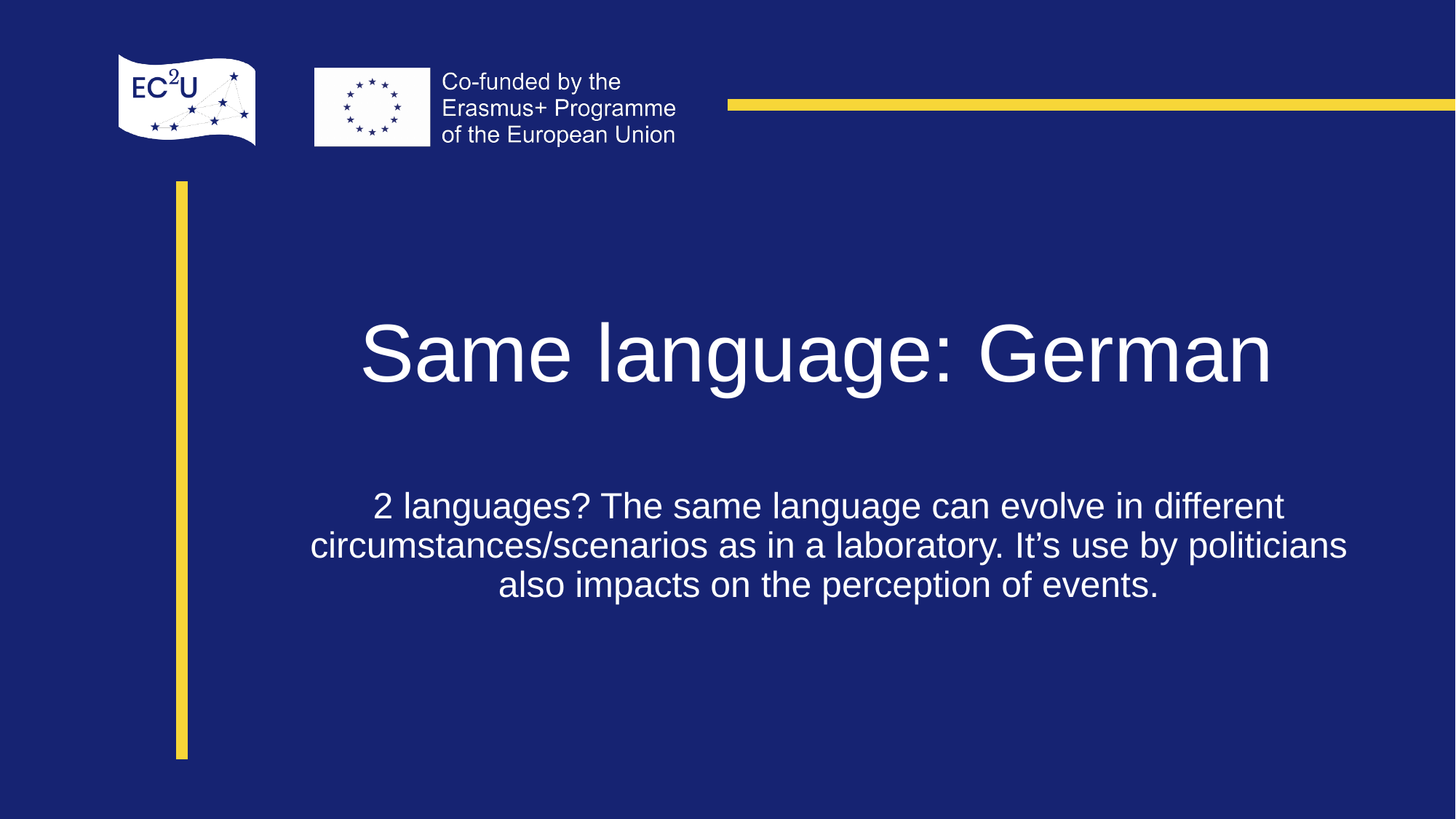

# Same language: German
2 languages? The same language can evolve in different circumstances/scenarios as in a laboratory. It’s use by politicians also impacts on the perception of events.